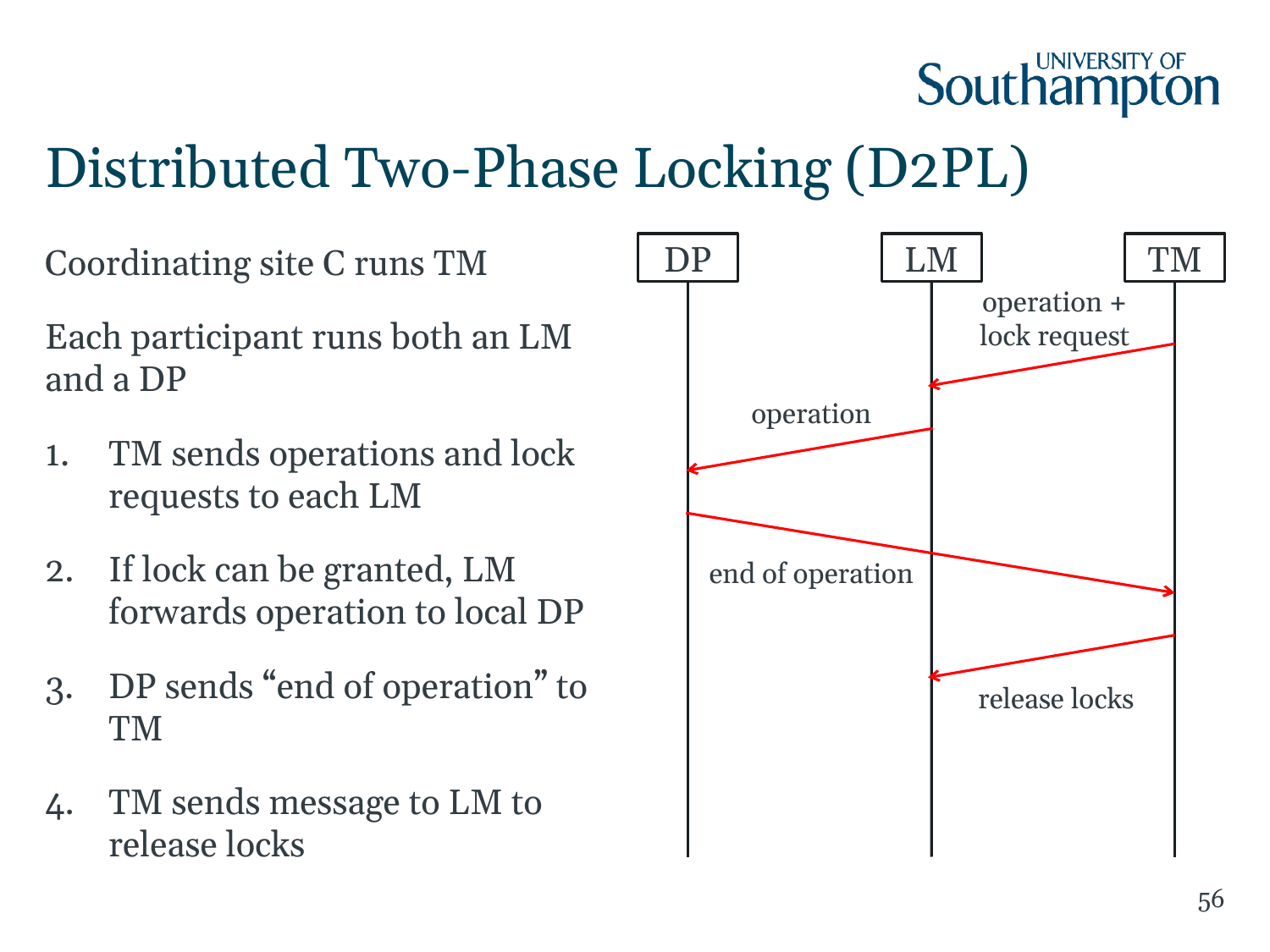

# Distributed Two-Phase Locking (D2PL)
Coordinating site C runs TM
Each participant runs both an LM  and a DP
TM sends operations and lock requests to each LM
If lock can be granted, LM forwards operation to local DP
DP sends “end of operation” to TM
TM sends message to LM to release locks
DP
LM
TM
operation +
lock request
operation
end of operation
release locks
56